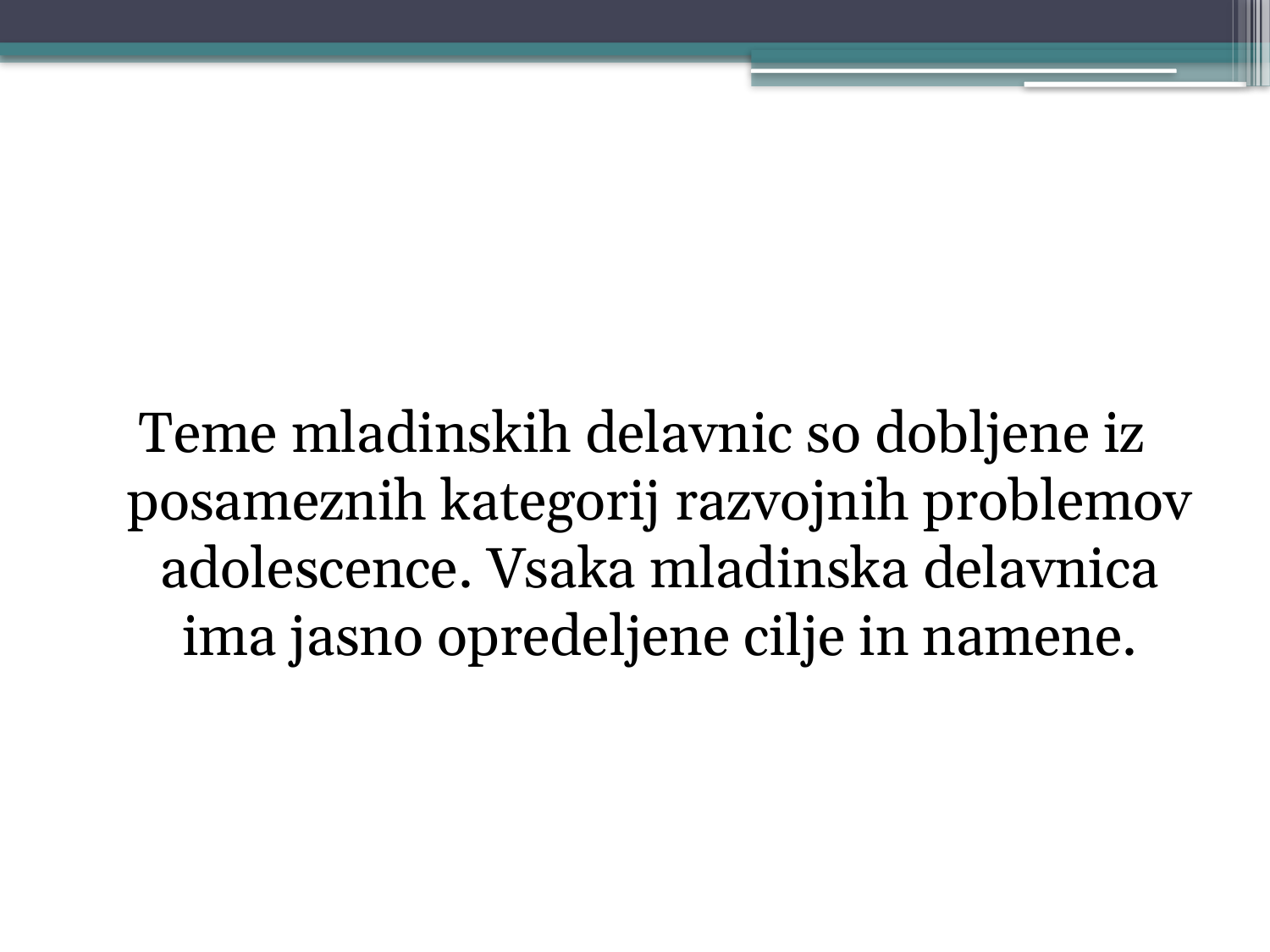

Teme mladinskih delavnic so dobljene iz posameznih kategorij razvojnih problemov adolescence. Vsaka mladinska delavnica ima jasno opredeljene cilje in namene.